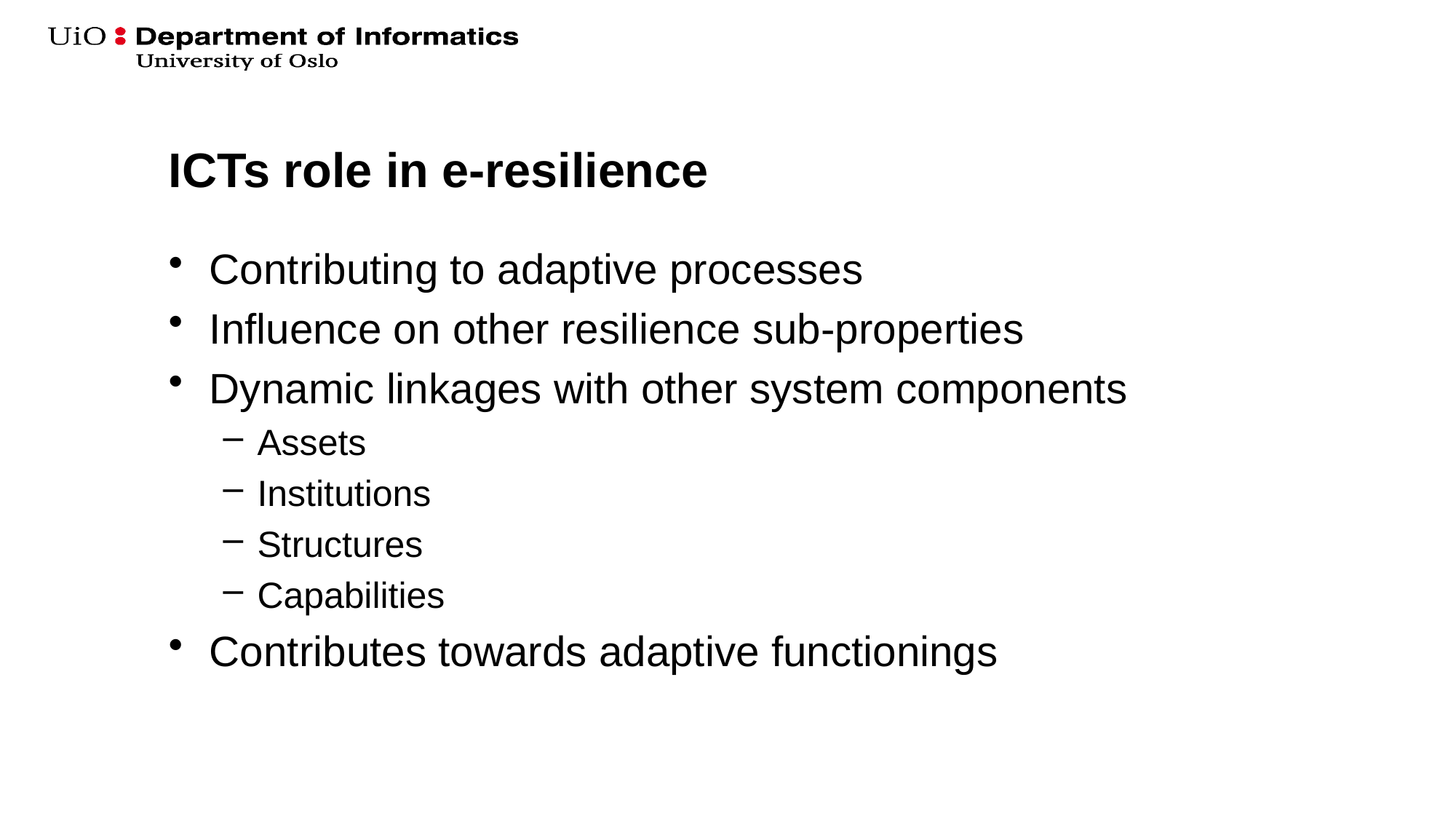

# ICTs role in e-resilience
Contributing to adaptive processes
Influence on other resilience sub-properties
Dynamic linkages with other system components
Assets
Institutions
Structures
Capabilities
Contributes towards adaptive functionings